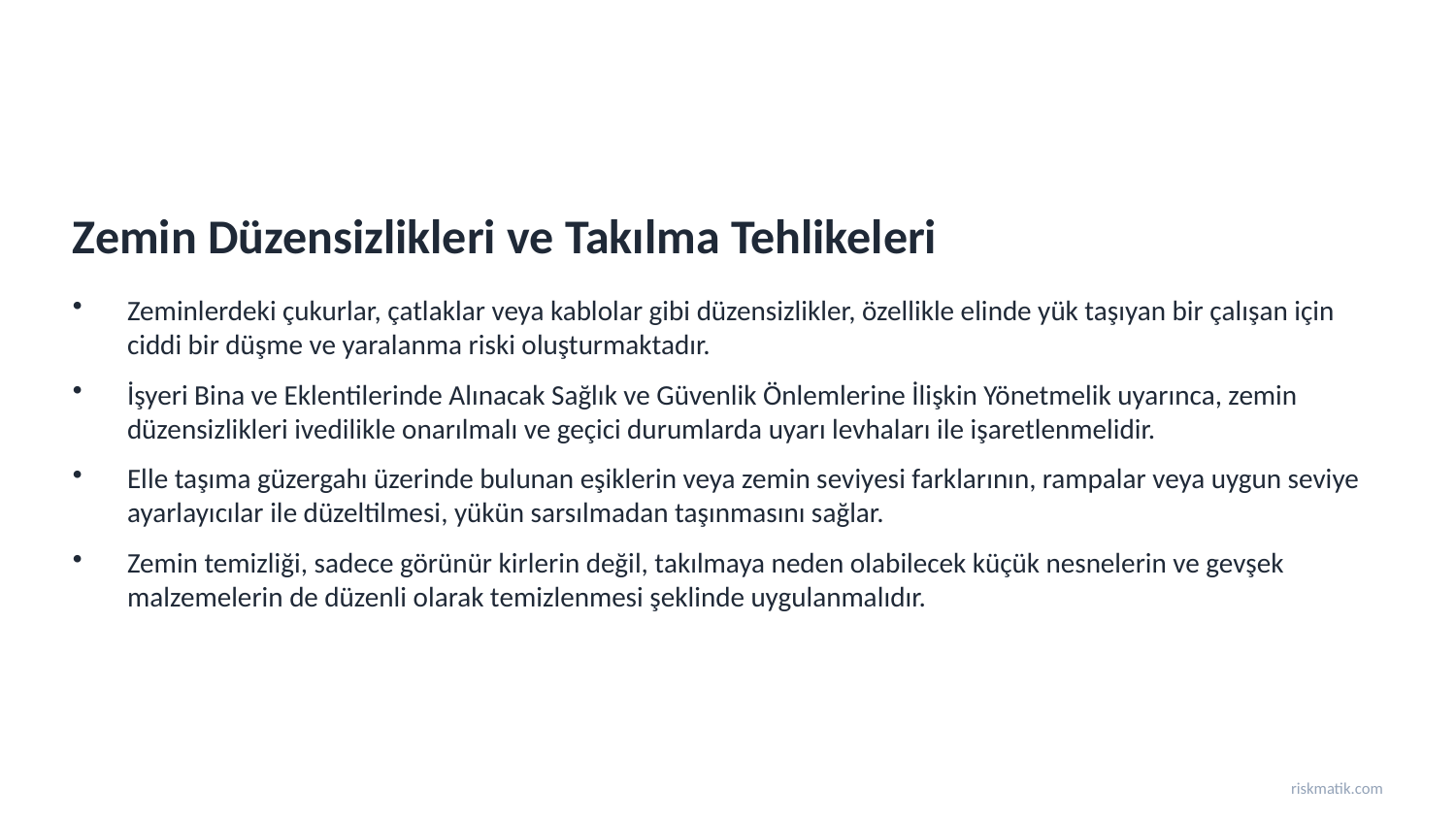

Zemin Düzensizlikleri ve Takılma Tehlikeleri
Zeminlerdeki çukurlar, çatlaklar veya kablolar gibi düzensizlikler, özellikle elinde yük taşıyan bir çalışan için ciddi bir düşme ve yaralanma riski oluşturmaktadır.
İşyeri Bina ve Eklentilerinde Alınacak Sağlık ve Güvenlik Önlemlerine İlişkin Yönetmelik uyarınca, zemin düzensizlikleri ivedilikle onarılmalı ve geçici durumlarda uyarı levhaları ile işaretlenmelidir.
Elle taşıma güzergahı üzerinde bulunan eşiklerin veya zemin seviyesi farklarının, rampalar veya uygun seviye ayarlayıcılar ile düzeltilmesi, yükün sarsılmadan taşınmasını sağlar.
Zemin temizliği, sadece görünür kirlerin değil, takılmaya neden olabilecek küçük nesnelerin ve gevşek malzemelerin de düzenli olarak temizlenmesi şeklinde uygulanmalıdır.
riskmatik.com